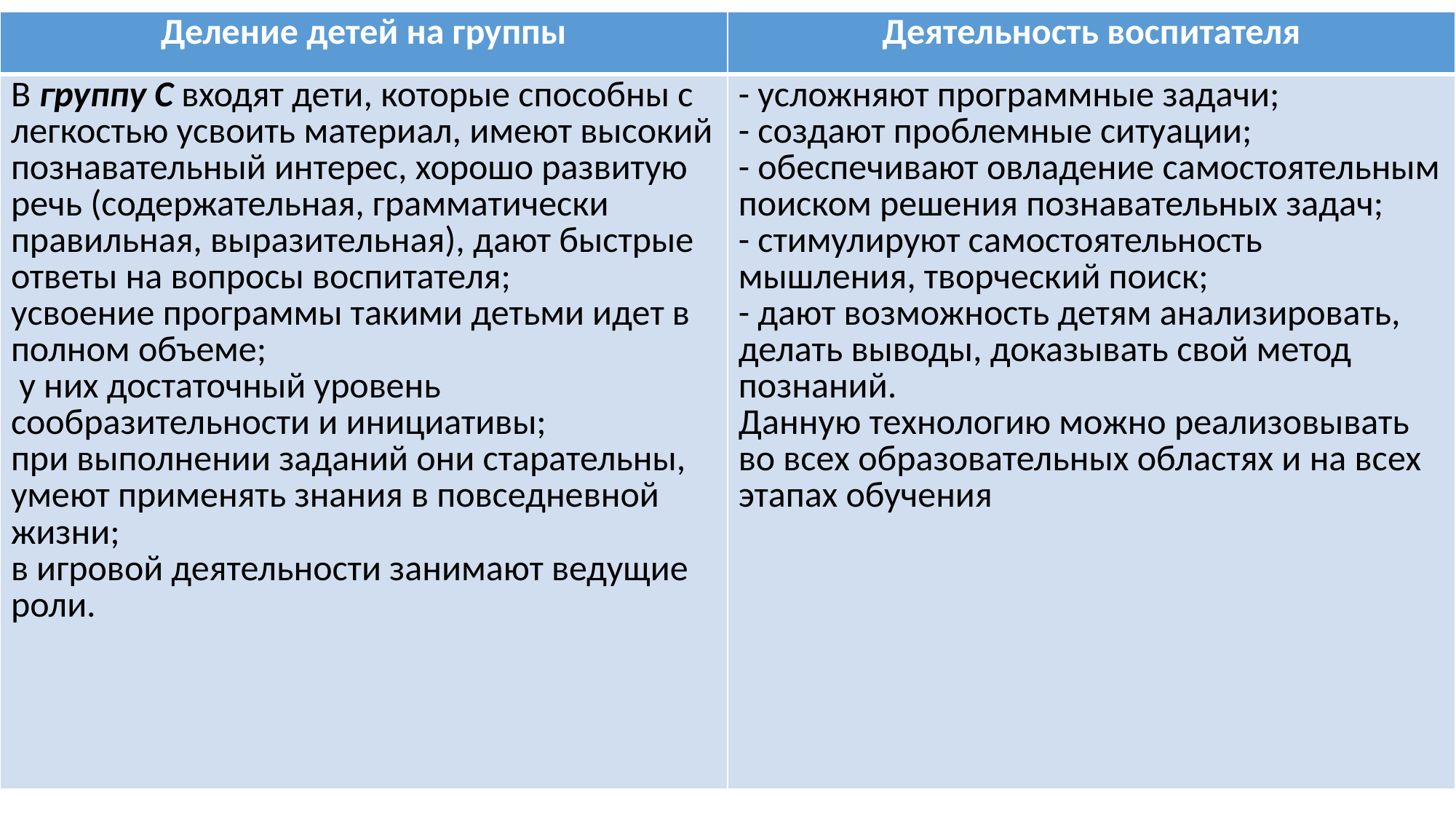

| Деление детей на группы | Деятельность воспитателя |
| --- | --- |
| В группу С входят дети, которые способны с легкостью усвоить материал, имеют высокий познавательный интерес, хорошо развитую речь (содержательная, грамматически правильная, выразительная), дают быстрые ответы на вопросы воспитателя; усвоение программы такими детьми идет в полном объеме; у них достаточный уровень сообразительности и инициативы; при выполнении заданий они старательны, умеют применять знания в повседневной жизни; в игровой деятельности занимают ведущие роли. | - усложняют программные задачи; - создают проблемные ситуации; - обеспечивают овладение самостоятельным поиском решения познавательных задач; - стимулируют самостоятельность мышления, творческий поиск; - дают возможность детям анализировать, делать выводы, доказывать свой метод познаний. Данную технологию можно реализовывать во всех образовательных областях и на всех этапах обучения |